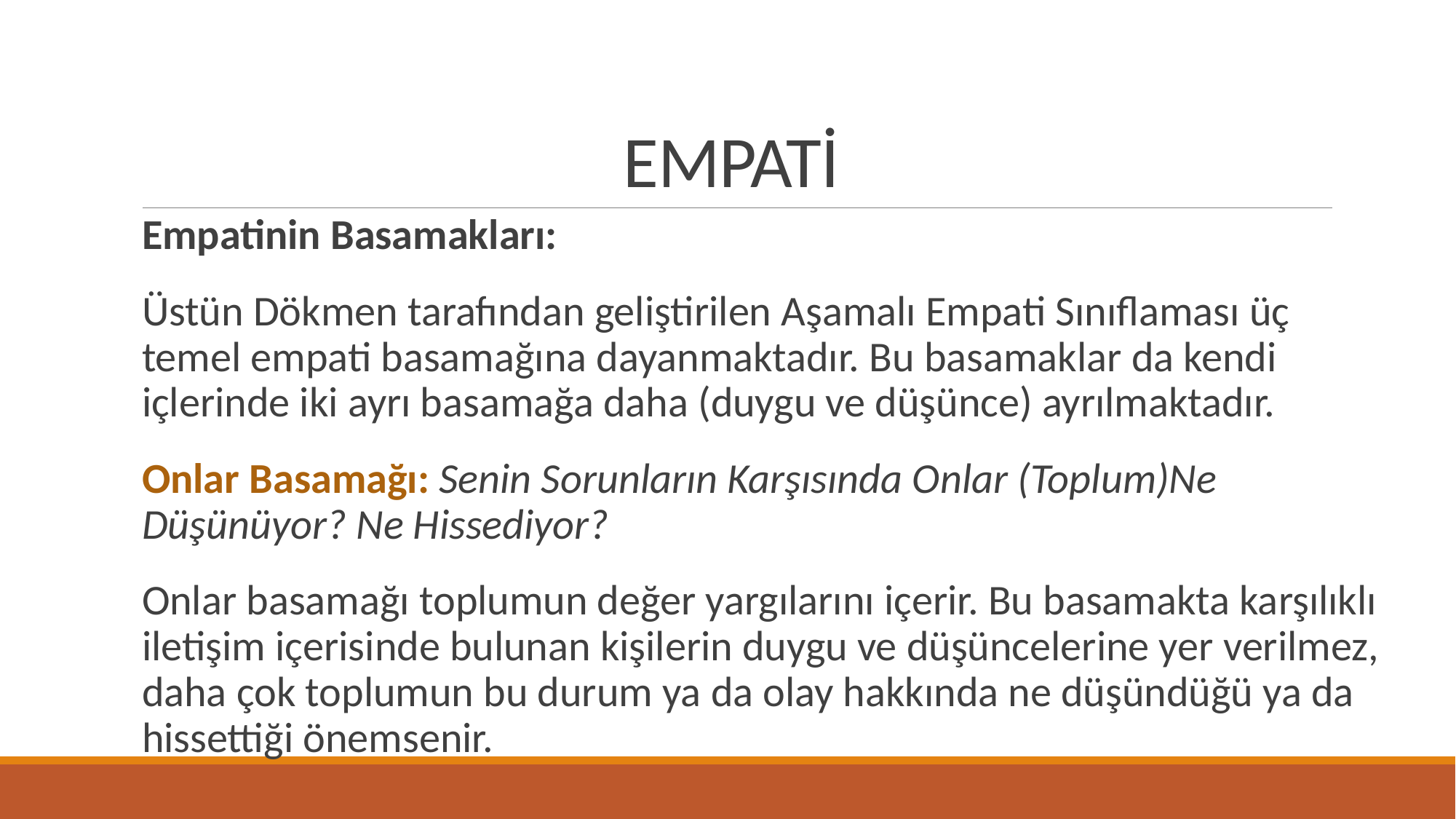

# EMPATİ
Empatinin Basamakları:
Üstün Dökmen tarafından geliştirilen Aşamalı Empati Sınıflaması üç temel empati basamağına dayanmaktadır. Bu basamaklar da kendi içlerinde iki ayrı basamağa daha (duygu ve düşünce) ayrılmaktadır.
Onlar Basamağı: Senin Sorunların Karşısında Onlar (Toplum)Ne Düşünüyor? Ne Hissediyor?
Onlar basamağı toplumun değer yargılarını içerir. Bu basamakta karşılıklı iletişim içerisinde bulunan kişilerin duygu ve düşüncelerine yer verilmez, daha çok toplumun bu durum ya da olay hakkında ne düşündüğü ya da hissettiği önemsenir.